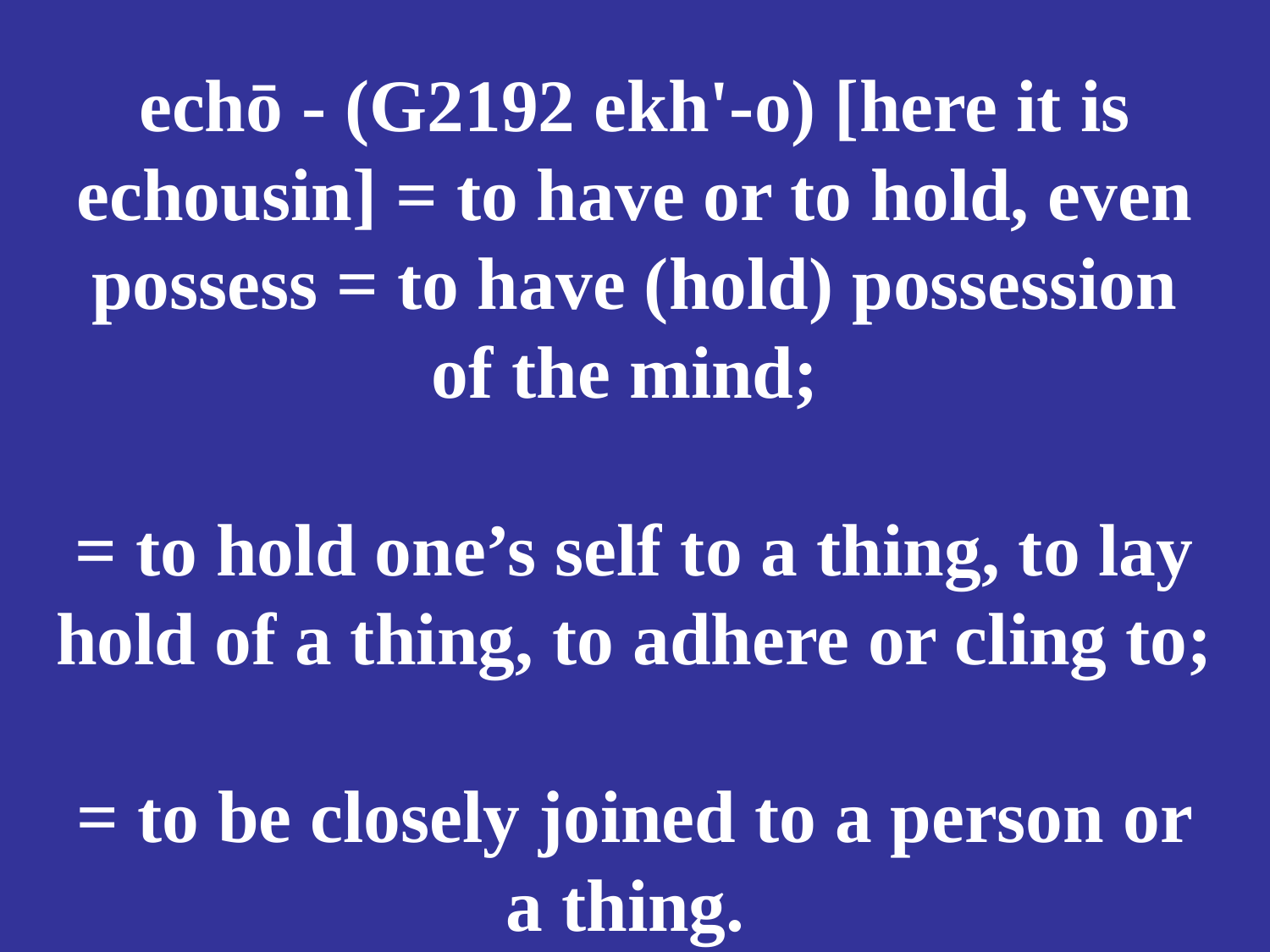

# echō - (G2192 ekh'-o) [here it is echousin] = to have or to hold, even possess = to have (hold) possession of the mind; = to hold one’s self to a thing, to lay hold of a thing, to adhere or cling to; = to be closely joined to a person or a thing.